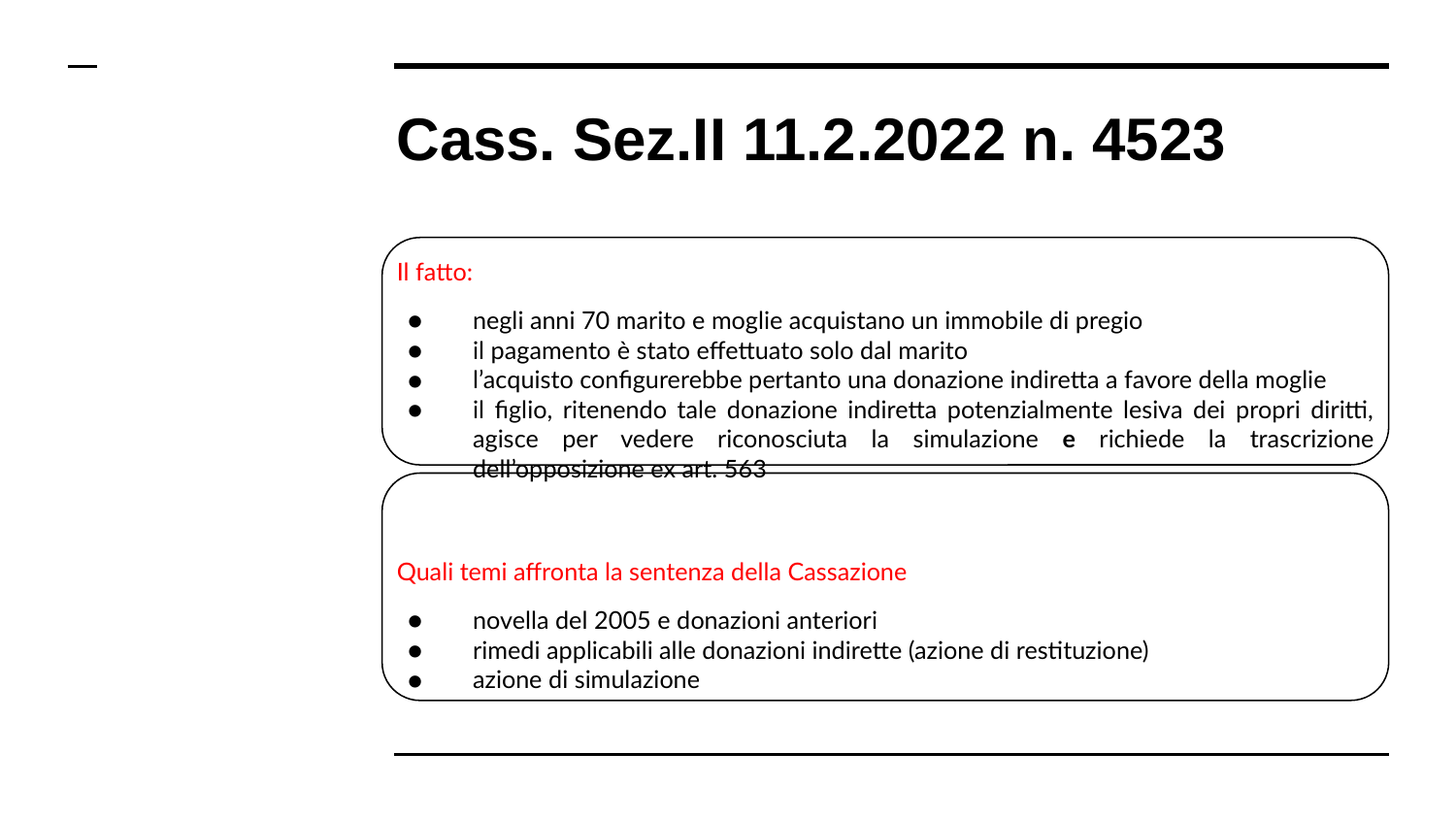

# Cass. Sez.II 11.2.2022 n. 4523

Il fatto:
negli anni 70 marito e moglie acquistano un immobile di pregio
il pagamento è stato effettuato solo dal marito
l’acquisto configurerebbe pertanto una donazione indiretta a favore della moglie
il figlio, ritenendo tale donazione indiretta potenzialmente lesiva dei propri diritti, agisce per vedere riconosciuta la simulazione e richiede la trascrizione dell’opposizione ex art. 563

Quali temi affronta la sentenza della Cassazione
novella del 2005 e donazioni anteriori
rimedi applicabili alle donazioni indirette (azione di restituzione)
azione di simulazione